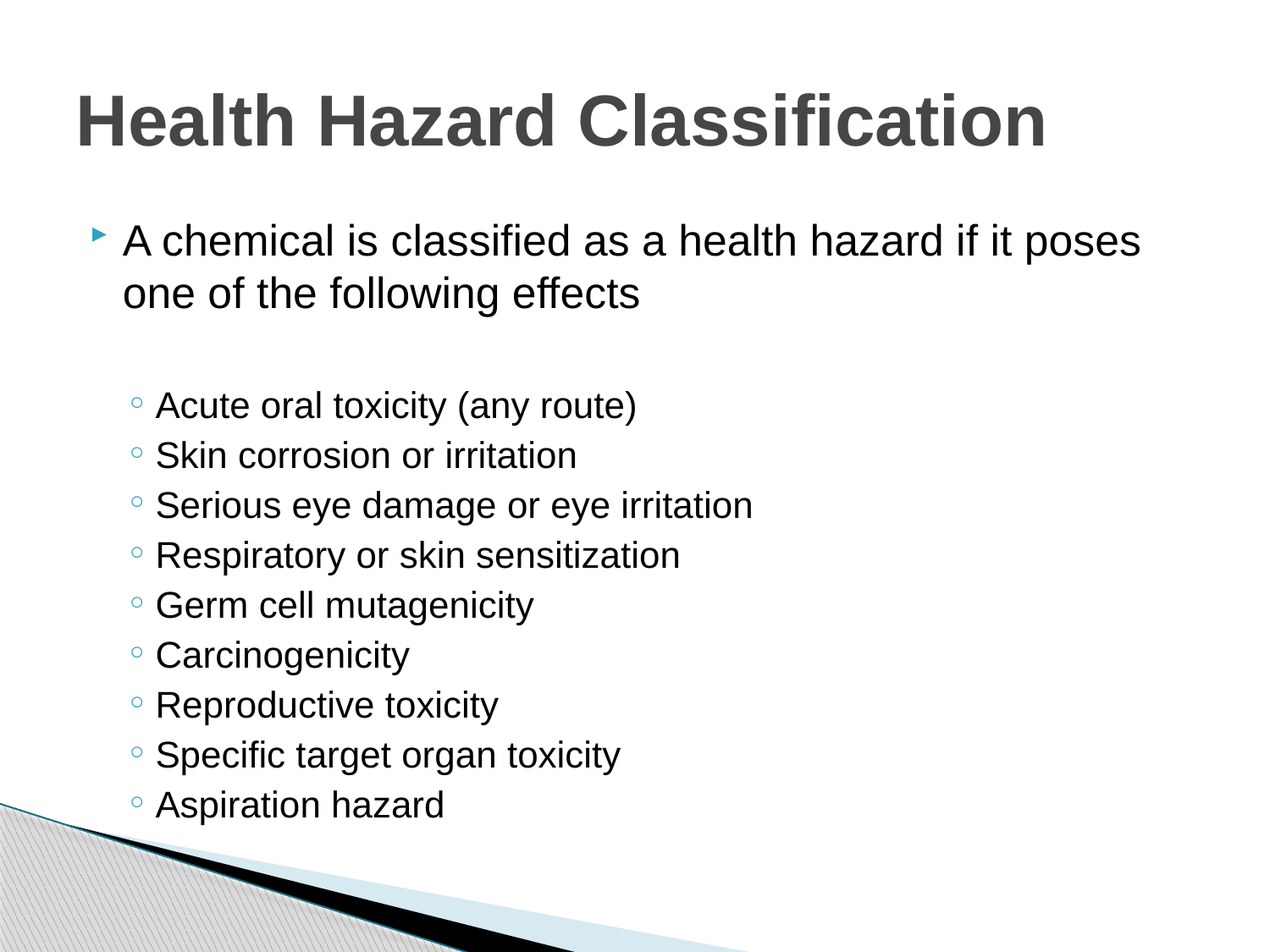

# Health Hazard Classification
A chemical is classified as a health hazard if it poses one of the following effects

Acute oral toxicity (any route)
Skin corrosion or irritation
Serious eye damage or eye irritation
Respiratory or skin sensitization
Germ cell mutagenicity
Carcinogenicity
Reproductive toxicity
Specific target organ toxicity
Aspiration hazard